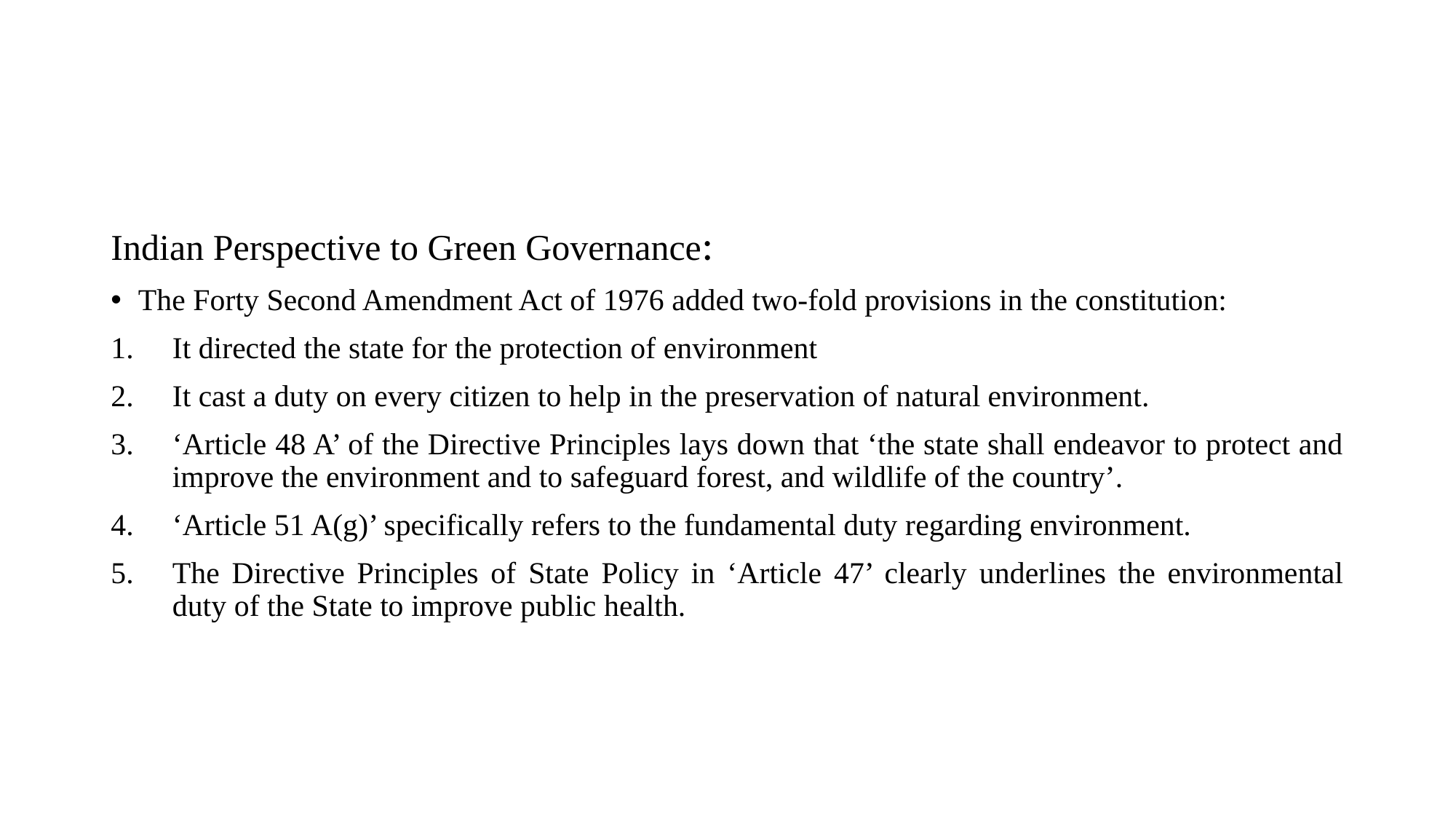

#
Indian Perspective to Green Governance:
The Forty Second Amendment Act of 1976 added two-fold provisions in the constitution:
It directed the state for the protection of environment
It cast a duty on every citizen to help in the preservation of natural environment.
‘Article 48 A’ of the Directive Principles lays down that ‘the state shall endeavor to protect and improve the environment and to safeguard forest, and wildlife of the country’.
‘Article 51 A(g)’ specifically refers to the fundamental duty regarding environment.
The Directive Principles of State Policy in ‘Article 47’ clearly underlines the environmental duty of the State to improve public health.